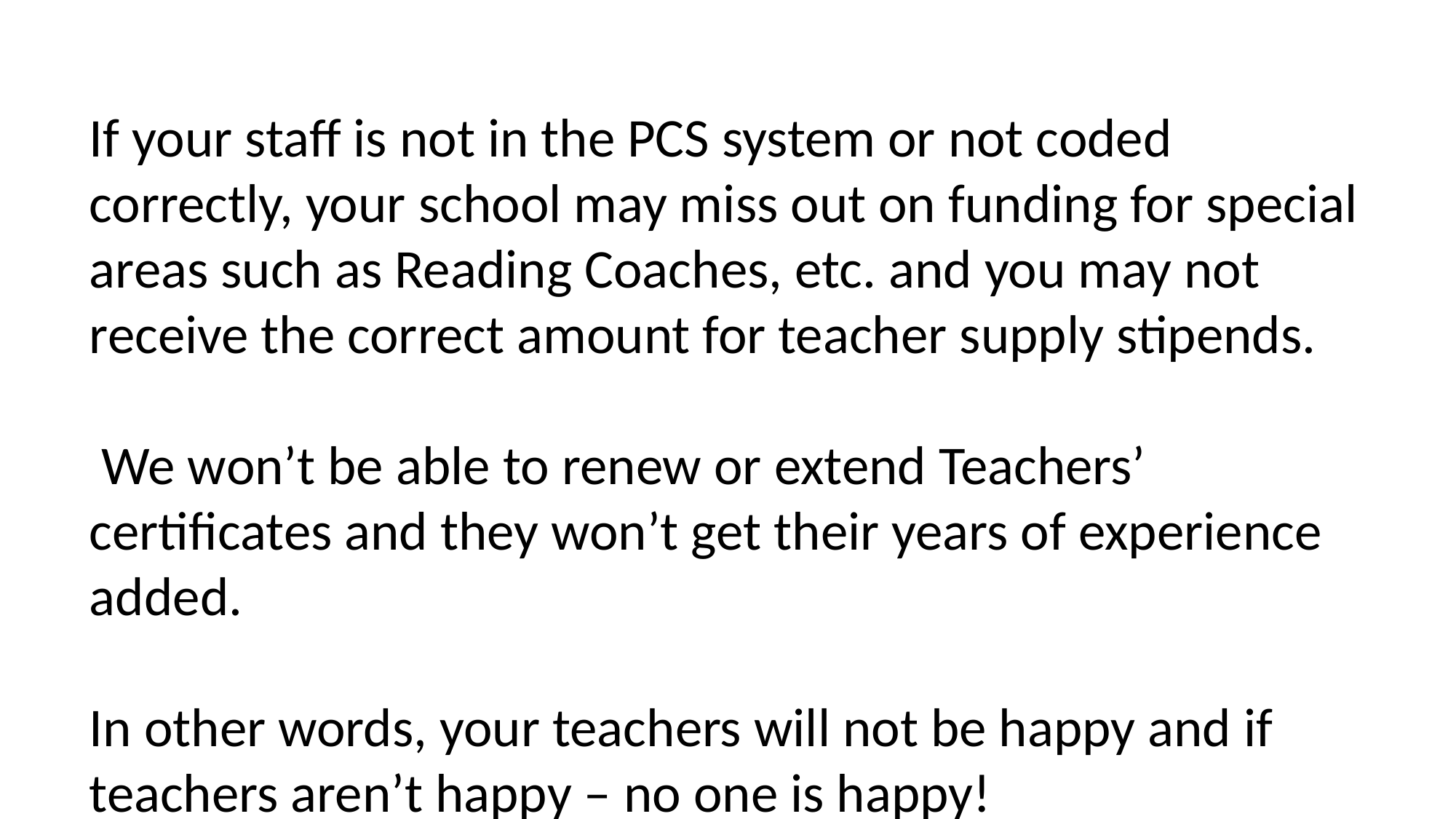

If your staff is not in the PCS system or not coded correctly, your school may miss out on funding for special areas such as Reading Coaches, etc. and you may not receive the correct amount for teacher supply stipends.

 We won’t be able to renew or extend Teachers’ certificates and they won’t get their years of experience added.

In other words, your teachers will not be happy and if teachers aren’t happy – no one is happy!